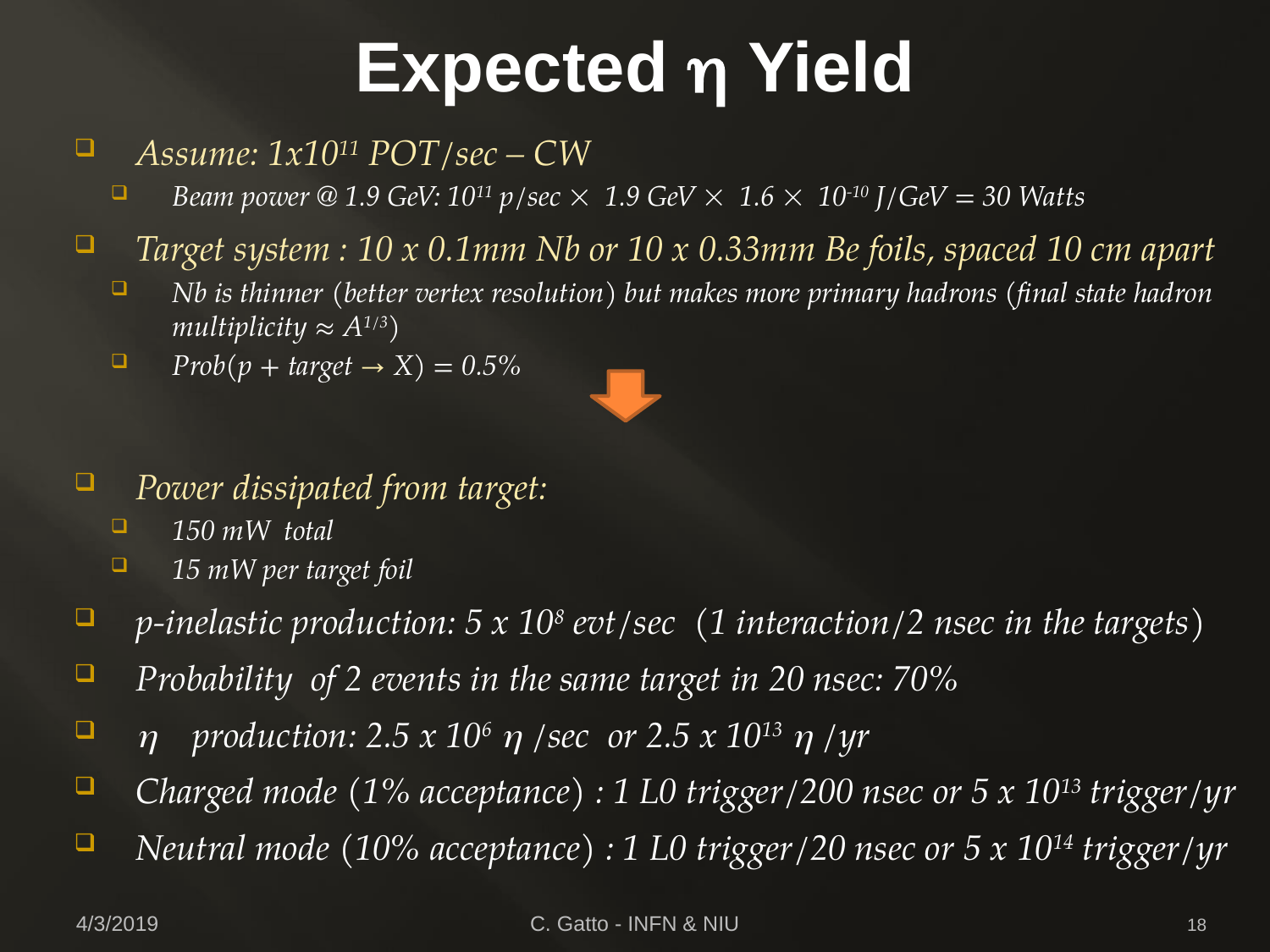

# Expected η Yield

Assume: 1x1011 POT/sec – CW
Beam power @ 1.9 GeV: 1011 p/sec × 1.9 GeV × 1.6 × 10-10 J/GeV = 30 Watts
Target system : 10 x 0.1mm Nb or 10 x 0.33mm Be foils, spaced 10 cm apart
Nb is thinner (better vertex resolution) but makes more primary hadrons (final state hadron multiplicity ≈ A1/3)
Prob(p + target → X) = 0.5%

Power dissipated from target:
150 mW  total
15 mW per target foil
p-inelastic production: 5 x 108 evt/sec  (1 interaction/2 nsec in the targets)
Probability  of 2 events in the same target in 20 nsec: 70%
η  production: 2.5 x 106 η /sec  or 2.5 x 1013 η /yr
Charged mode (1% acceptance) : 1 L0 trigger/200 nsec or 5 x 1013 trigger/yr
Neutral mode (10% acceptance) : 1 L0 trigger/20 nsec or 5 x 1014 trigger/yr

4/3/2019
C. Gatto - INFN & NIU
18